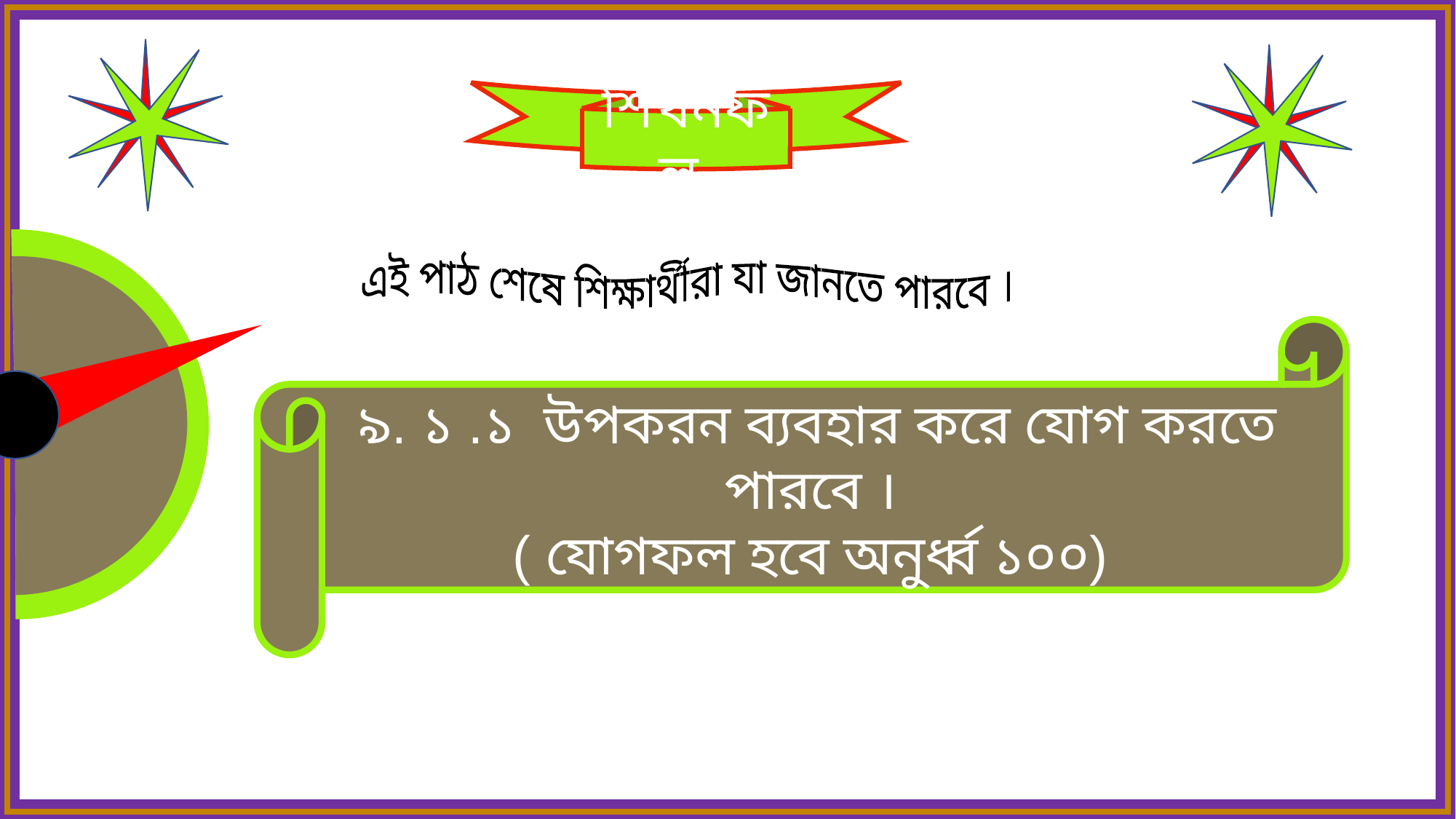

শিখনফল

এই পাঠ শেষে শিক্ষার্থীরা যা জানতে পারবে ।
৯. ১ .১  উপকরন ব্যবহার করে যোগ করতে পারবে ।
( যোগফল হবে অনুর্ধ্ব ১০০)